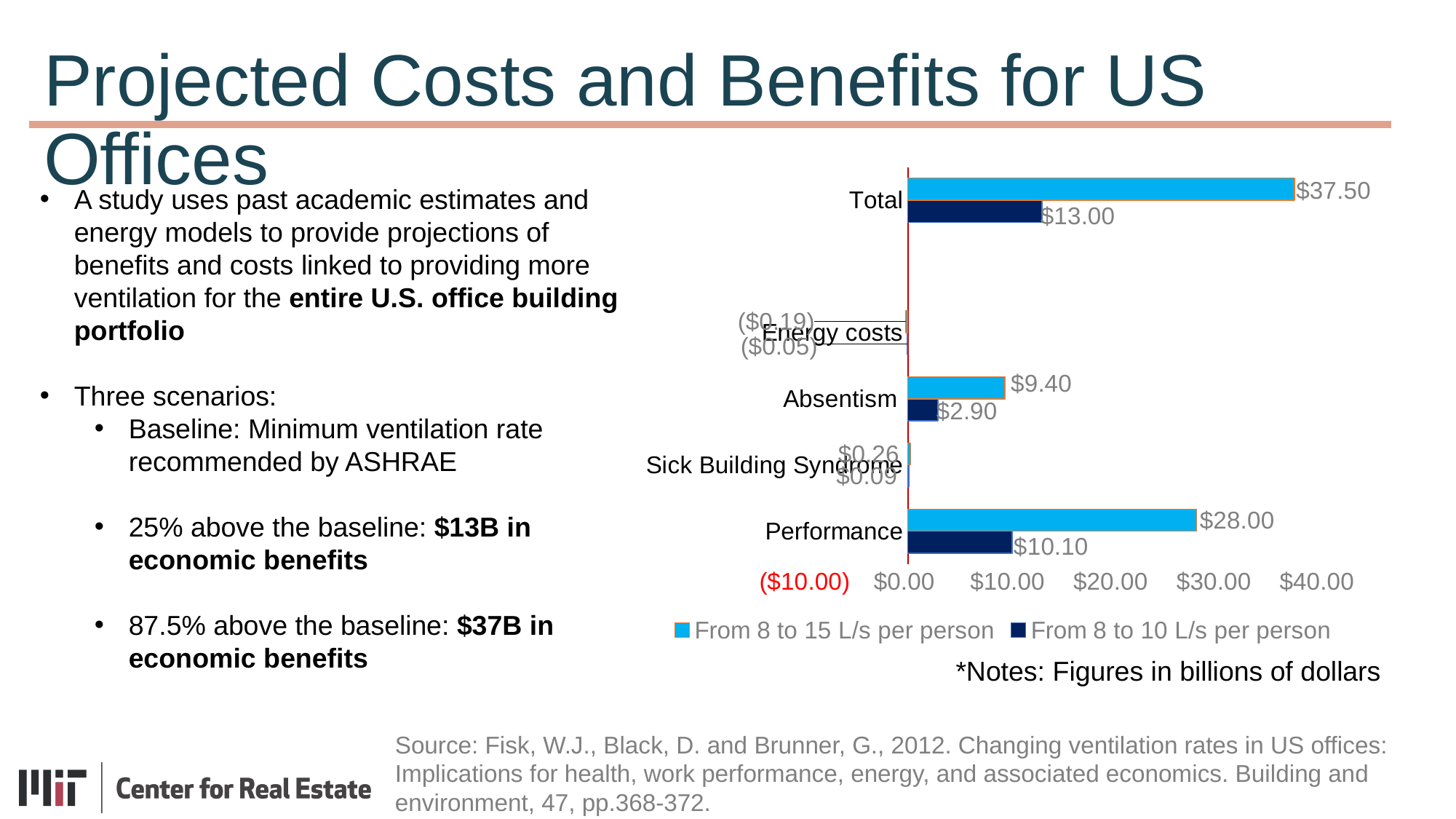

Projected Costs and Benefits for US Offices

### Chart

| Category | From 8 to 10 L/s per person | From 8 to 15 L/s per person |
|---|---|---|
| Performance | 10.1 | 28.0 |
| Sick Building Syndrome | 0.09 | 0.26 |
| Absentism  | 2.9 | 9.4 |
| Energy costs | -0.05 | -0.19 |
|  | None | None |
| Total | 13.0 | 37.5 |
﻿A study uses past academic estimates and energy models to provide projections of benefits and costs linked to providing more ventilation for the entire U.S. office building portfolio

Three scenarios:
Baseline: Minimum ventilation rate recommended by ASHRAE

25% above the baseline: $13B in economic benefits

87.5% above the baseline: $37B in economic benefits

*Notes: Figures in billions of dollars
Source: Fisk, W.J., Black, D. and Brunner, G., 2012. Changing ventilation rates in US offices: Implications for health, work performance, energy, and associated economics. Building and environment, 47, pp.368-372.